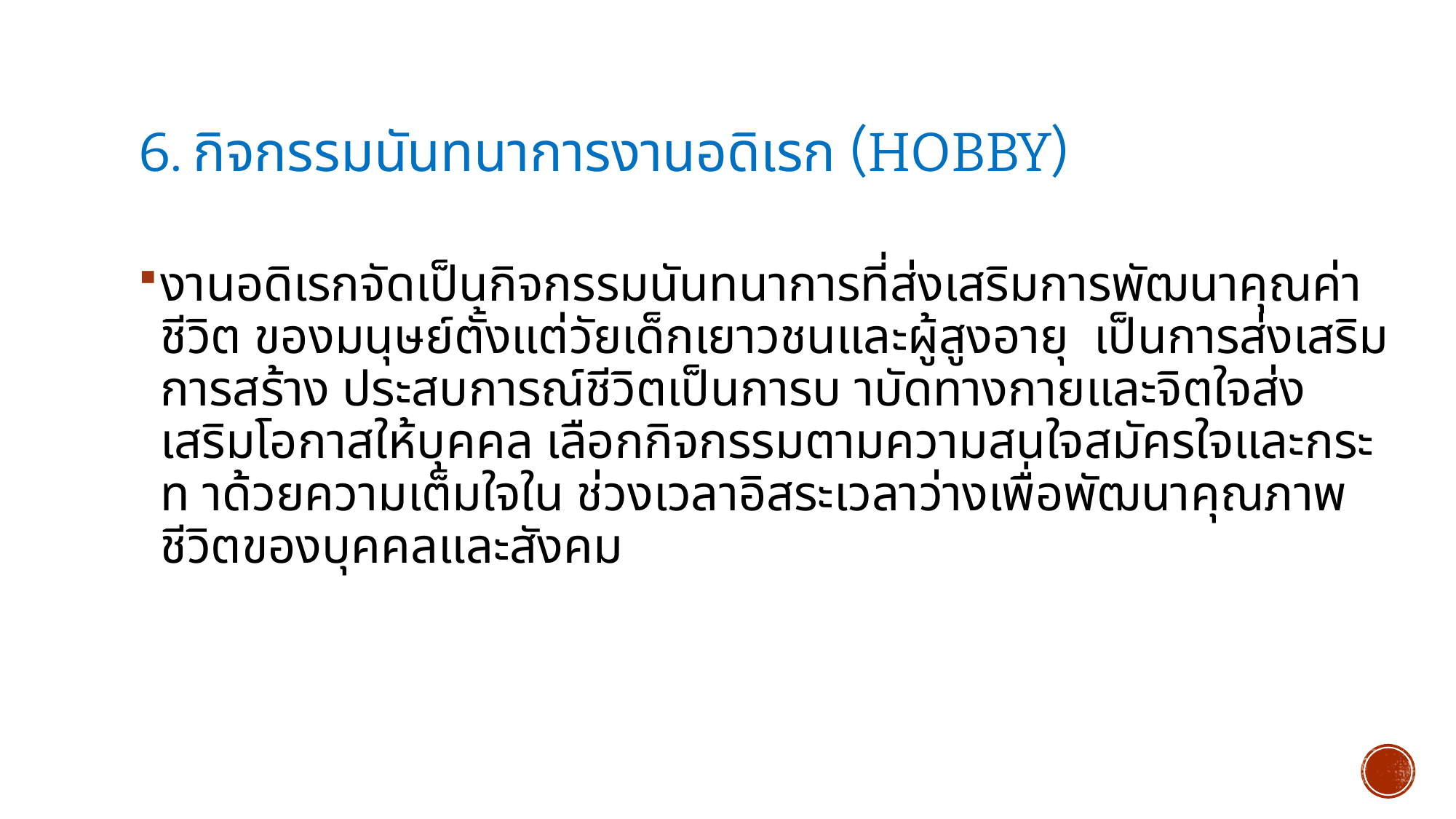

# 6. กิจกรรมนันทนาการงานอดิเรก (Hobby)
งานอดิเรกจัดเป็นกิจกรรมนันทนาการที่ส่งเสริมการพัฒนาคุณค่าชีวิต ของมนุษย์ตั้งแต่วัยเด็กเยาวชนและผู้สูงอายุ  เป็นการส่งเสริมการสร้าง ประสบการณ์ชีวิตเป็นการบ าบัดทางกายและจิตใจส่งเสริมโอกาสให้บุคคล เลือกกิจกรรมตามความสนใจสมัครใจและกระท าด้วยความเต็มใจใน ช่วงเวลาอิสระเวลาว่างเพื่อพัฒนาคุณภาพชีวิตของบุคคลและสังคม